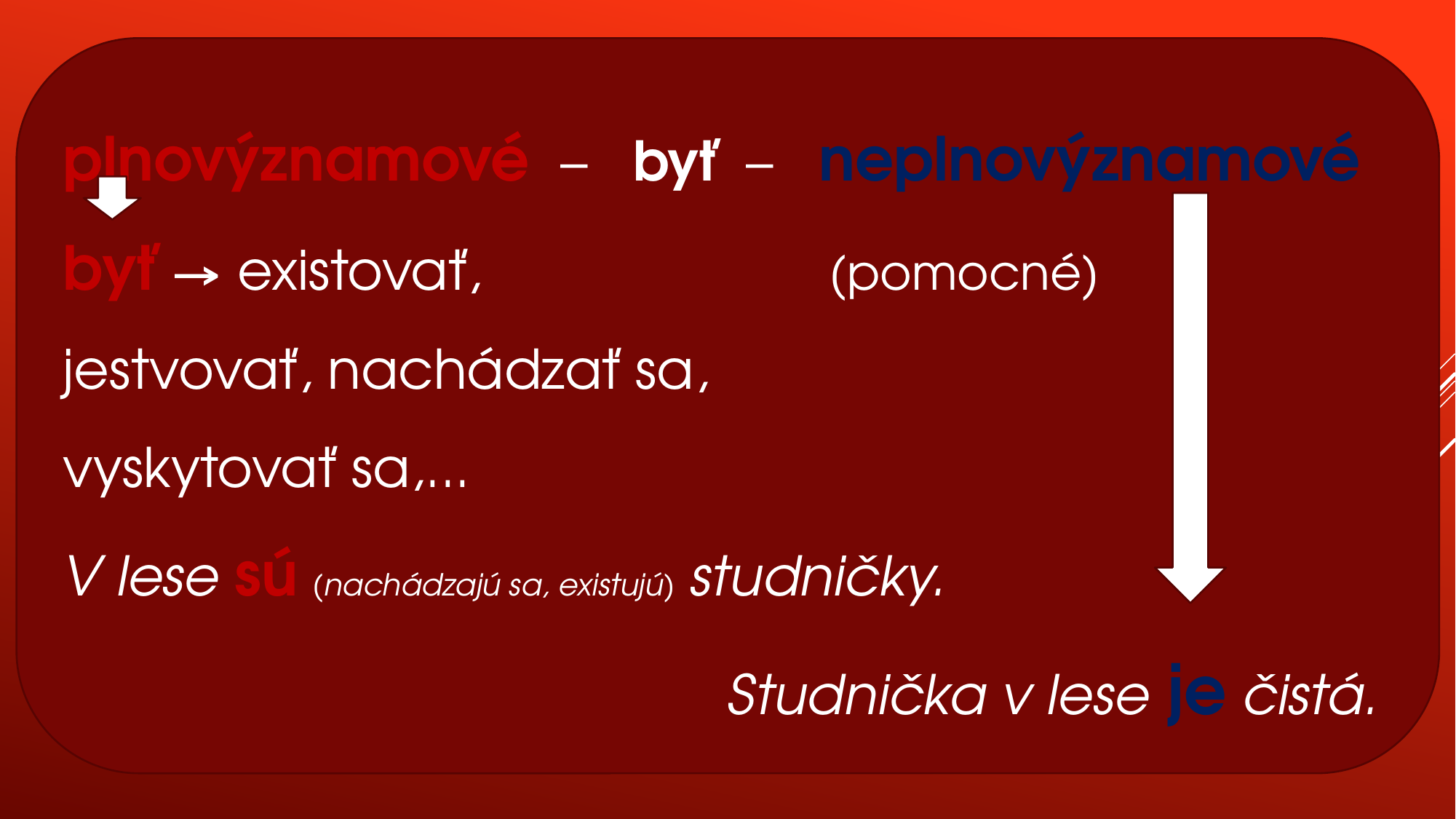

plnovýznamové  –   byť  –   neplnovýznamové
byť → existovať,                       (pomocné)
jestvovať, nachádzať sa,
vyskytovať sa,...
V lese sú (nachádzajú sa, existujú) studničky.
                                            Studnička v lese je čistá.